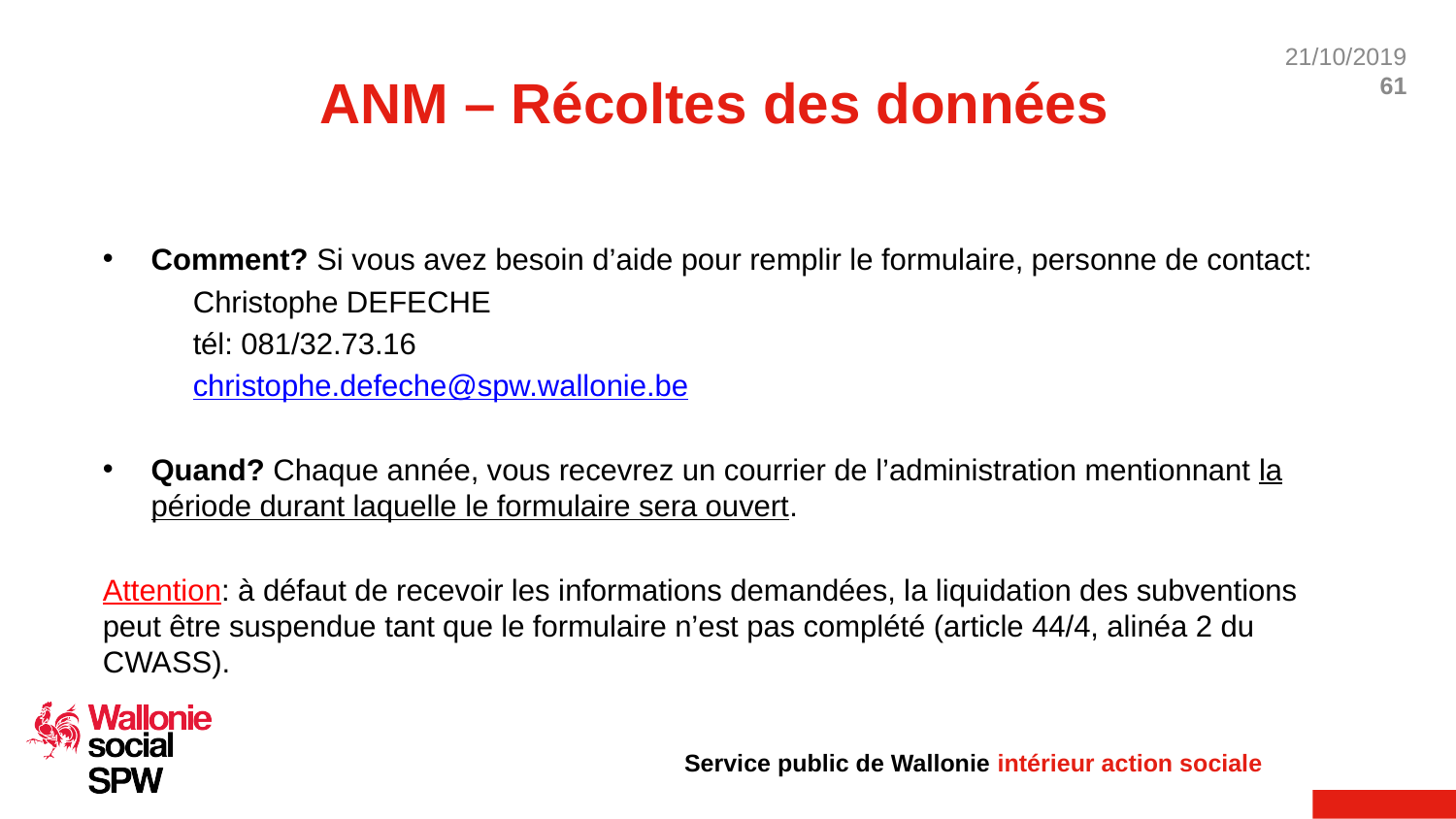

# ANM – Récoltes des données

Comment? Si vous avez besoin d’aide pour remplir le formulaire, personne de contact:
				Christophe DEFECHE
				tél: 081/32.73.16
				christophe.defeche@spw.wallonie.be

Quand? Chaque année, vous recevrez un courrier de l’administration mentionnant la période durant laquelle le formulaire sera ouvert.

Attention: à défaut de recevoir les informations demandées, la liquidation des subventions peut être suspendue tant que le formulaire n’est pas complété (article 44/4, alinéa 2 du CWASS).